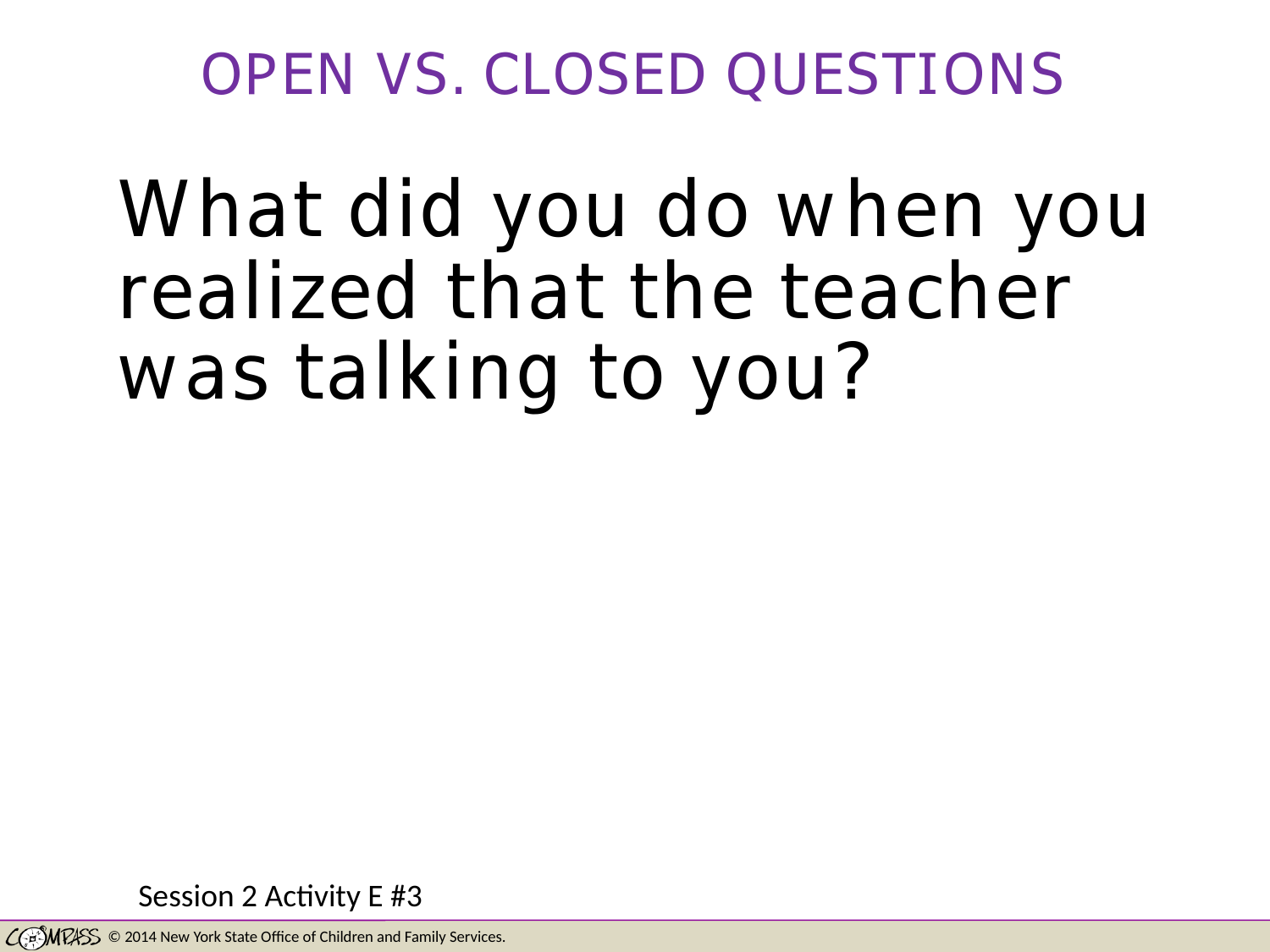

# OPEN VS. CLOSED QUESTIONS
What did you do when you realized that the teacher was talking to you?
Session 2 Activity E #3